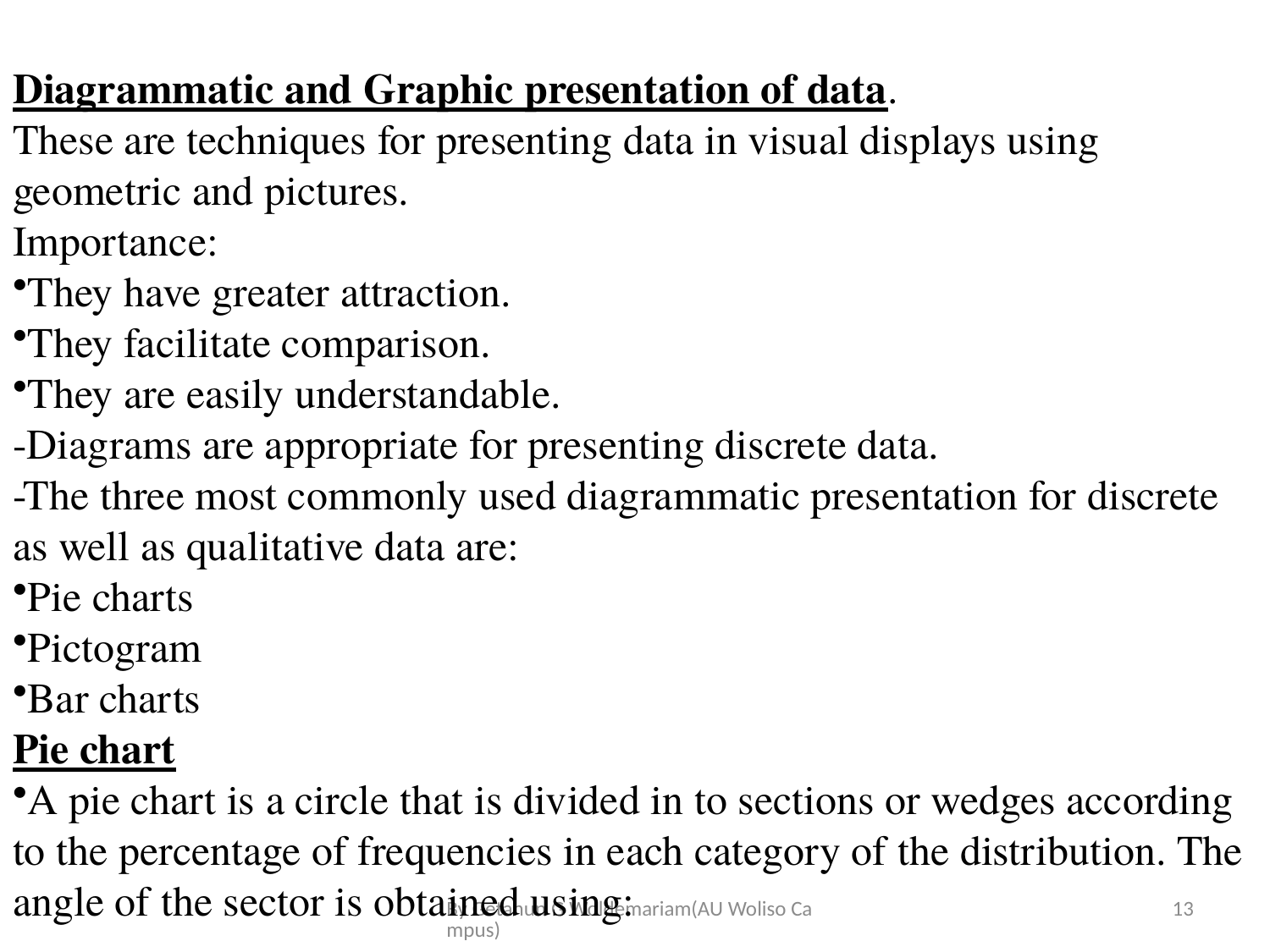

Diagrammatic and Graphic presentation of data.
These are techniques for presenting data in visual displays using geometric and pictures.
Importance:
They have greater attraction.
They facilitate comparison.
They are easily understandable.
-Diagrams are appropriate for presenting discrete data.
-The three most commonly used diagrammatic presentation for discrete as well as qualitative data are:
Pie charts
Pictogram
Bar charts
Pie chart
A pie chart is a circle that is divided in to sections or wedges according to the percentage of frequencies in each category of the distribution. The angle of the sector is obtained using:
By Getahun G Woldemariam(AU Woliso Campus)
13